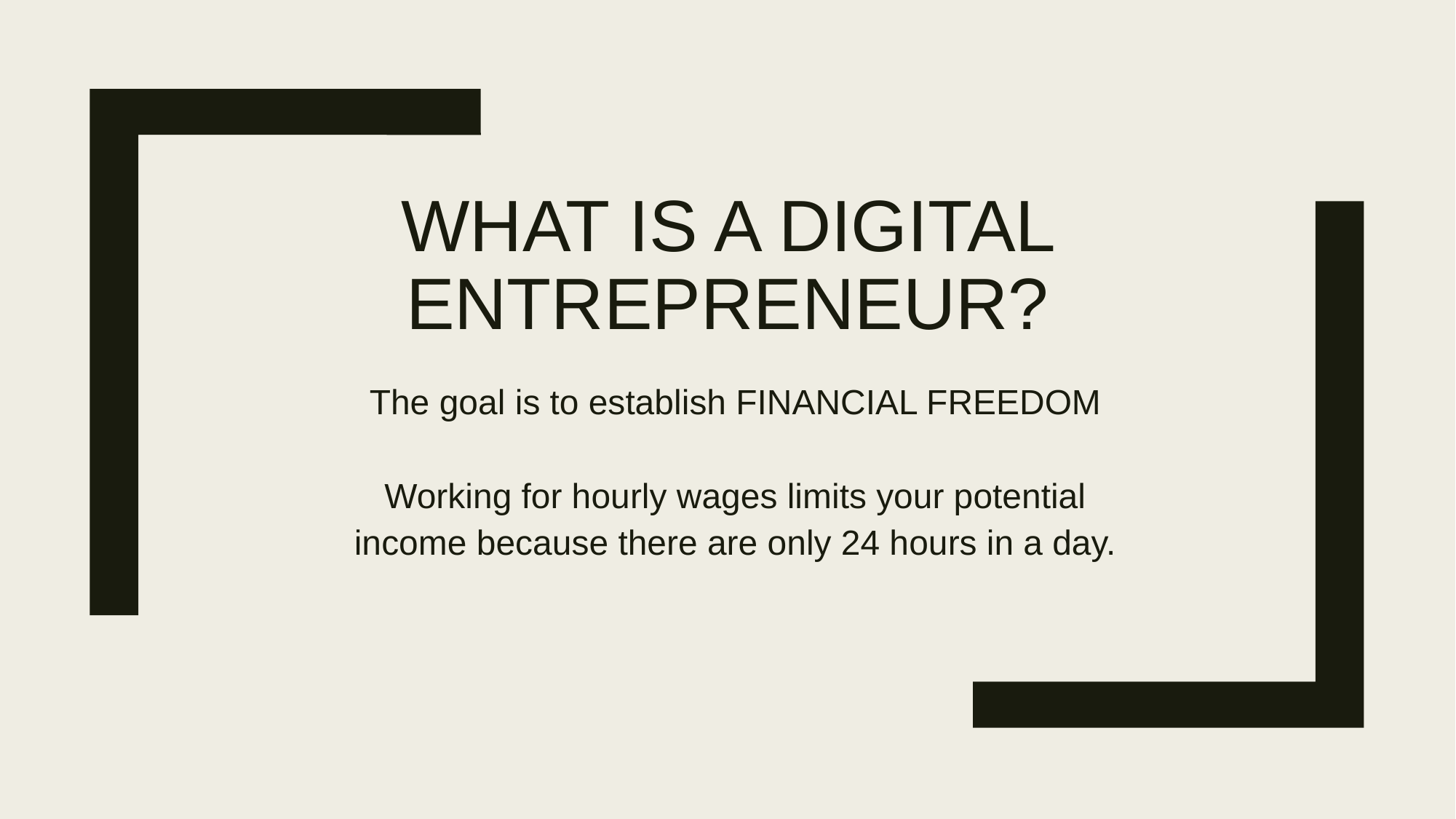

# What is a digital entrepreneur?
The goal is to establish FINANCIAL FREEDOM

Working for hourly wages limits your potential income because there are only 24 hours in a day.